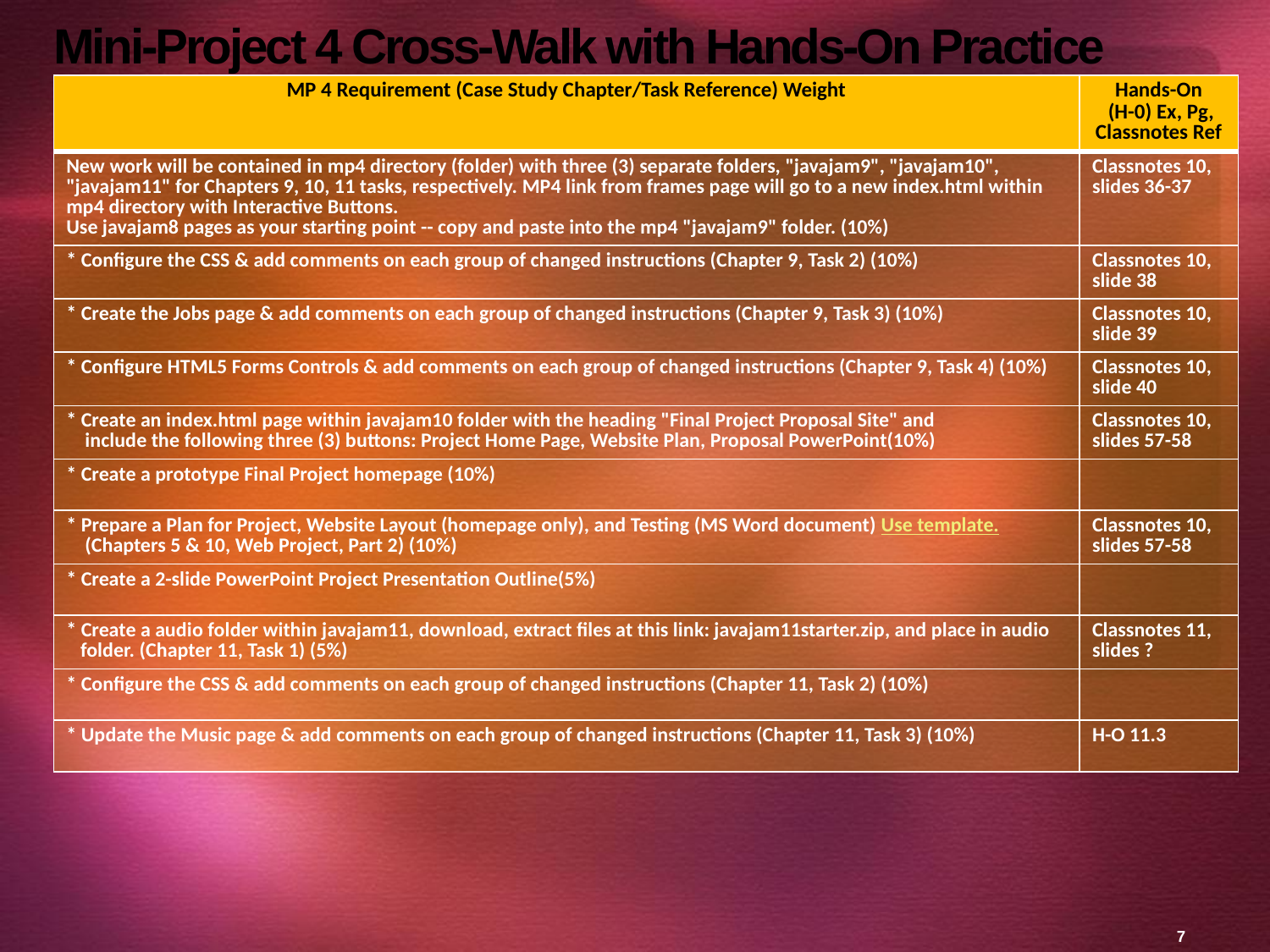

# Mini-Project 4 Cross-Walk with Hands-On Practice
| MP 4 Requirement (Case Study Chapter/Task Reference) Weight | Hands-On (H-0) Ex, Pg, Classnotes Ref |
| --- | --- |
| New work will be contained in mp4 directory (folder) with three (3) separate folders, "javajam9", "javajam10", "javajam11" for Chapters 9, 10, 11 tasks, respectively. MP4 link from frames page will go to a new index.html within mp4 directory with Interactive Buttons. Use javajam8 pages as your starting point -- copy and paste into the mp4 "javajam9" folder. (10%) | Classnotes 10, slides 36-37 |
| \* Configure the CSS & add comments on each group of changed instructions (Chapter 9, Task 2) (10%) | Classnotes 10, slide 38 |
| \* Create the Jobs page & add comments on each group of changed instructions (Chapter 9, Task 3) (10%) | Classnotes 10, slide 39 |
| \* Configure HTML5 Forms Controls & add comments on each group of changed instructions (Chapter 9, Task 4) (10%) | Classnotes 10, slide 40 |
| \* Create an index.html page within javajam10 folder with the heading "Final Project Proposal Site" and     include the following three (3) buttons: Project Home Page, Website Plan, Proposal PowerPoint(10%) | Classnotes 10, slides 57-58 |
| \* Create a prototype Final Project homepage (10%) |  |
| \* Prepare a Plan for Project, Website Layout (homepage only), and Testing (MS Word document) Use template.     (Chapters 5 & 10, Web Project, Part 2) (10%) | Classnotes 10, slides 57-58 |
| \* Create a 2-slide PowerPoint Project Presentation Outline(5%) |  |
| \* Create a audio folder within javajam11, download, extract files at this link: javajam11starter.zip, and place in audio folder. (Chapter 11, Task 1) (5%) | Classnotes 11, slides ? |
| \* Configure the CSS & add comments on each group of changed instructions (Chapter 11, Task 2) (10%) |  |
| \* Update the Music page & add comments on each group of changed instructions (Chapter 11, Task 3) (10%) | H-O 11.3 |